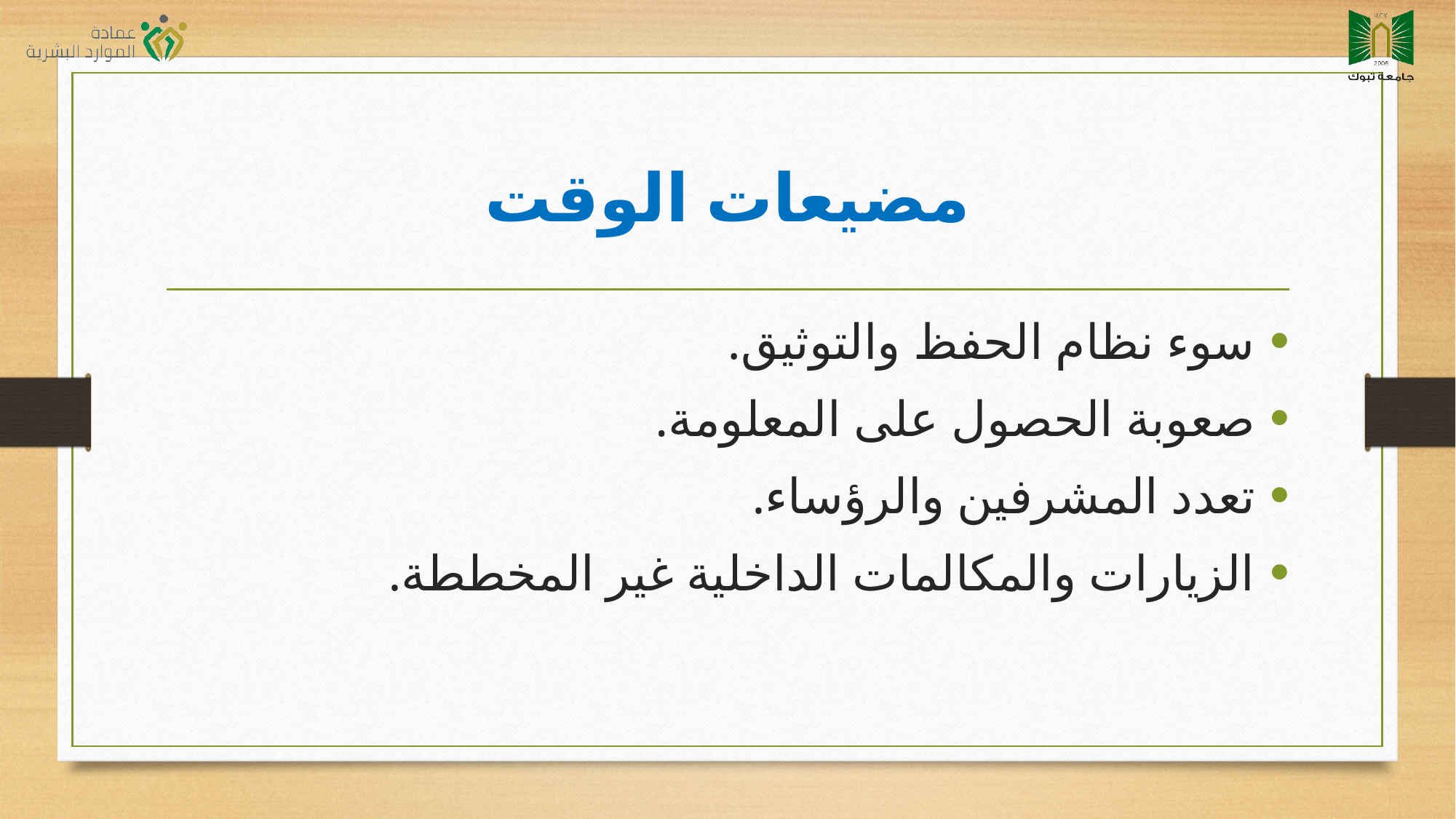

# مضيعات الوقت
سوء نظام الحفظ والتوثيق.
صعوبة الحصول على المعلومة.
تعدد المشرفين والرؤساء.
الزيارات والمكالمات الداخلية غير المخططة.